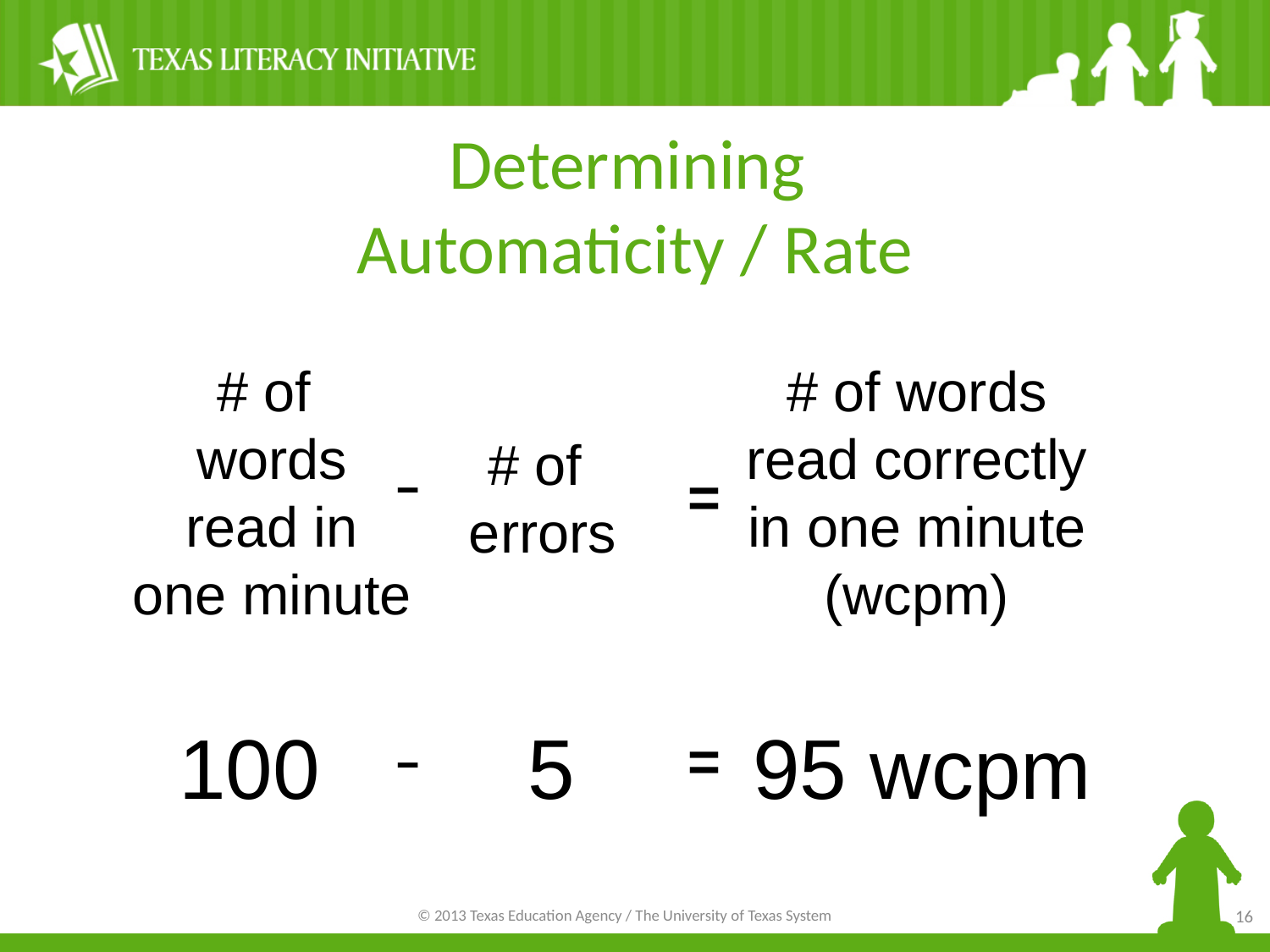

Determining
Automaticity / Rate
# of
words
read in
one minute

# of words
read correctly
in one minute
(wcpm)

# of
errors

–
=
100
5
–
=
95 wcpm
16
© 2013 Texas Education Agency / The University of Texas System